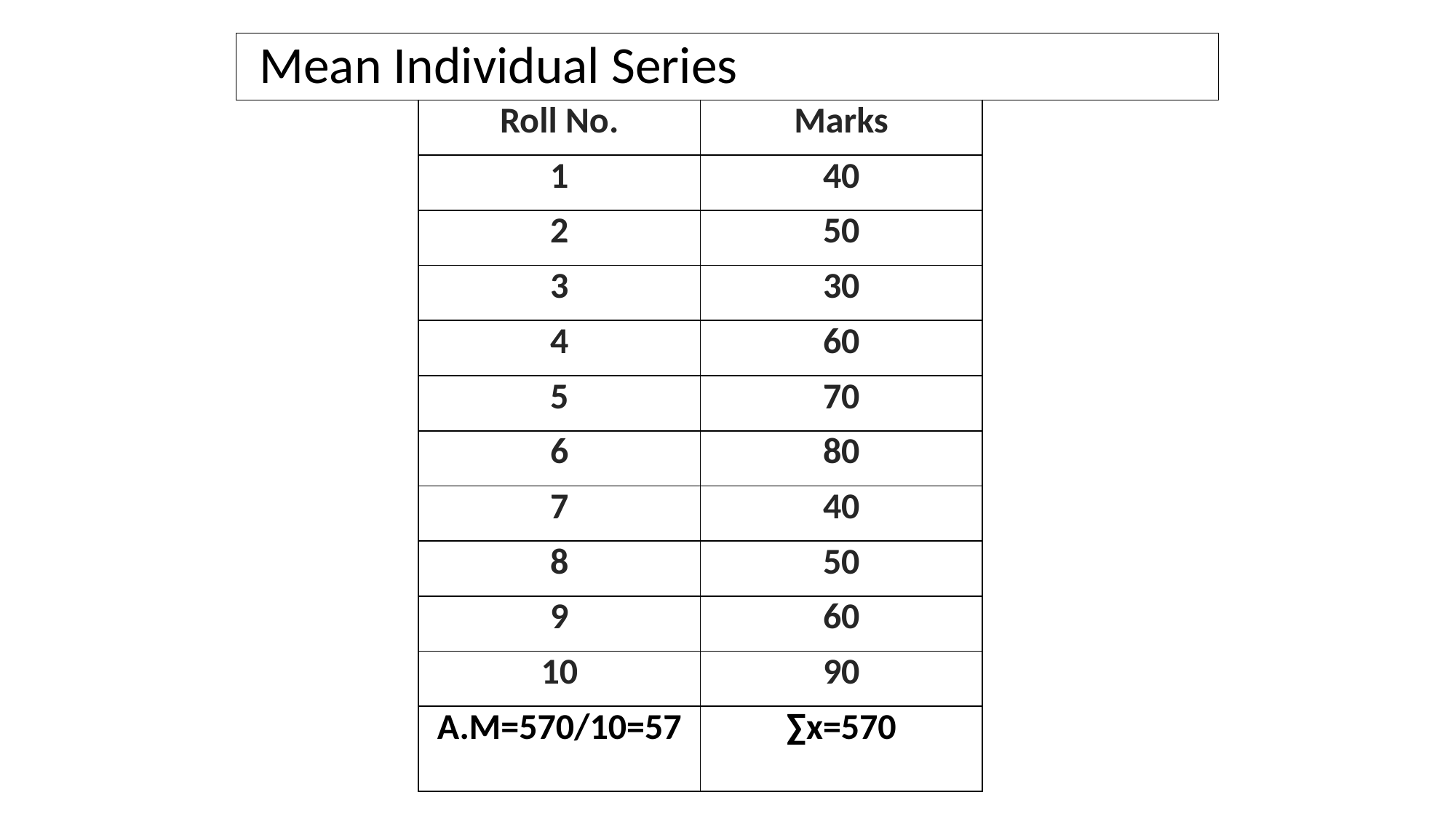

# Mean Individual Series
| Roll No. | Marks |
| --- | --- |
| 1 | 40 |
| 2 | 50 |
| 3 | 30 |
| 4 | 60 |
| 5 | 70 |
| 6 | 80 |
| 7 | 40 |
| 8 | 50 |
| 9 | 60 |
| 10 | 90 |
| A.M=570/10=57 | ∑x=570 |